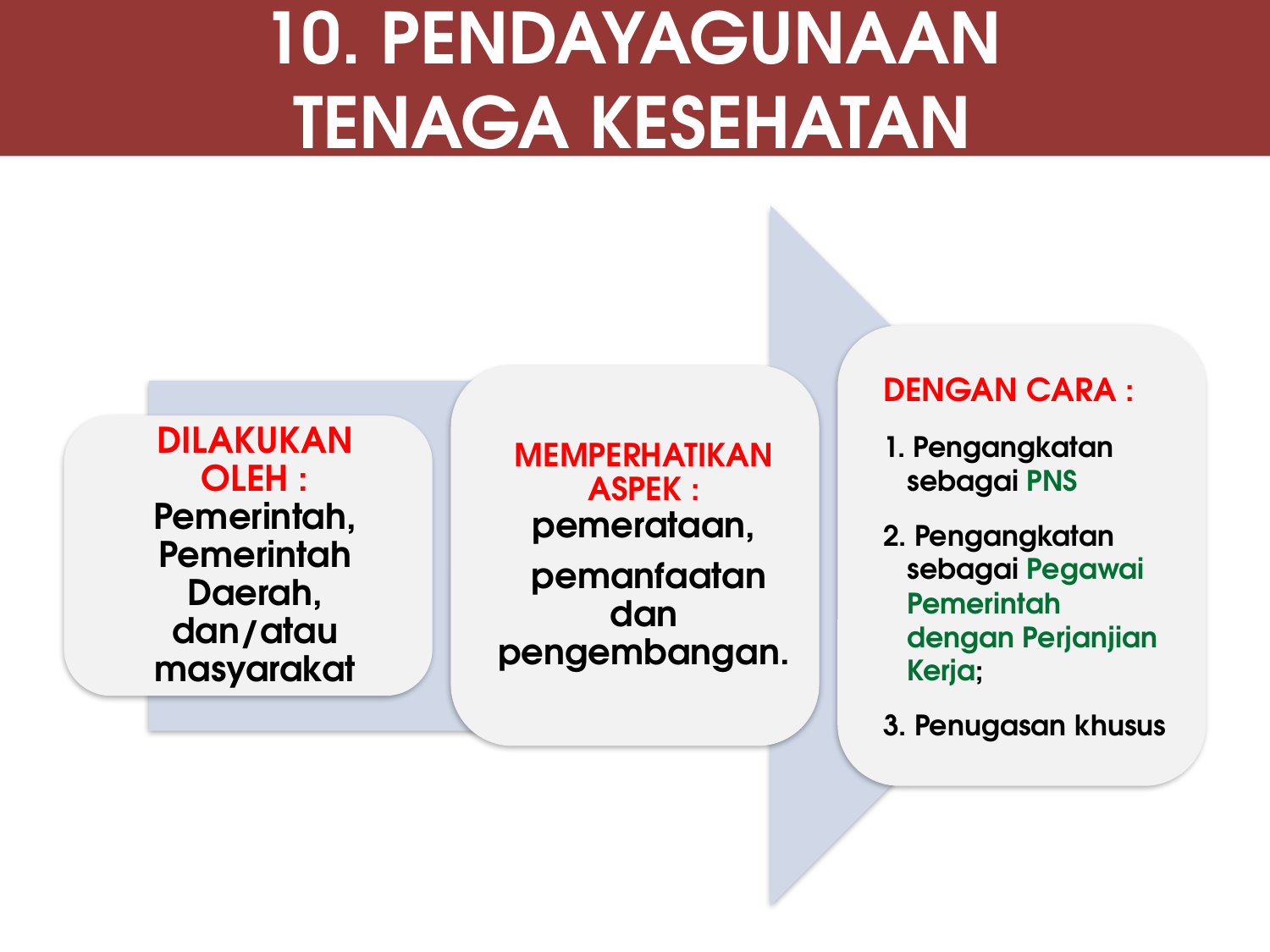

10. PENDAYAGUNAAN
TENAGA KESEHATAN
DILAKUKAN OLEH : Pemerintah, Pemerintah Daerah, dan/atau masyarakat
MEMPERHATIKAN ASPEK : pemerataan,
 pemanfaatan dan pengembangan.
DENGAN CARA :
1. Pengangkatan sebagai PNS
2. Pengangkatan sebagai Pegawai Pemerintah  dengan Perjanjian Kerja;
3. Penugasan khusus